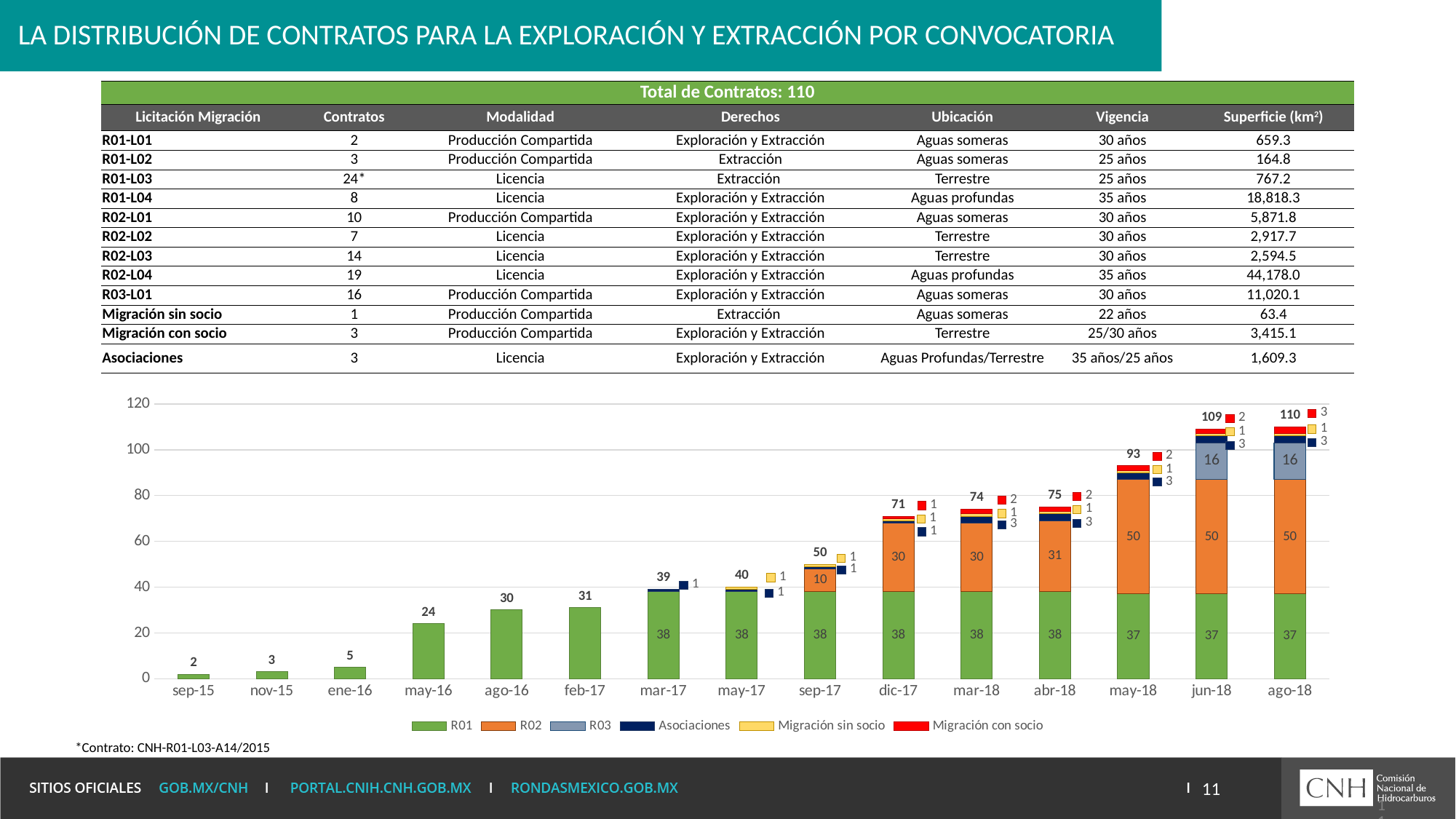

# La distribución de contratos para la exploración y extracción por convocatoria
| Total de Contratos: 110 |  |  |  |  |  |  |
| --- | --- | --- | --- | --- | --- | --- |
| Licitación Migración | Contratos | Modalidad | Derechos | Ubicación | Vigencia | Superficie (km2) |
| R01-L01 | 2 | Producción Compartida | Exploración y Extracción | Aguas someras | 30 años | 659.3 |
| R01-L02 | 3 | Producción Compartida | Extracción | Aguas someras | 25 años | 164.8 |
| R01-L03 | 24\* | Licencia | Extracción | Terrestre | 25 años | 767.2 |
| R01-L04 | 8 | Licencia | Exploración y Extracción | Aguas profundas | 35 años | 18,818.3 |
| R02-L01 | 10 | Producción Compartida | Exploración y Extracción | Aguas someras | 30 años | 5,871.8 |
| R02-L02 | 7 | Licencia | Exploración y Extracción | Terrestre | 30 años | 2,917.7 |
| R02-L03 | 14 | Licencia | Exploración y Extracción | Terrestre | 30 años | 2,594.5 |
| R02-L04 | 19 | Licencia | Exploración y Extracción | Aguas profundas | 35 años | 44,178.0 |
| R03-L01 | 16 | Producción Compartida | Exploración y Extracción | Aguas someras | 30 años | 11,020.1 |
| Migración sin socio | 1 | Producción Compartida | Extracción | Aguas someras | 22 años | 63.4 |
| Migración con socio | 3 | Producción Compartida | Exploración y Extracción | Terrestre | 25/30 años | 3,415.1 |
| Asociaciones | 3 | Licencia | Exploración y Extracción | Aguas Profundas/Terrestre | 35 años/25 años | 1,609.3 |

### Chart

| Category | R01 | R02 | R03 | Asociaciones | Migración sin socio | Migración con socio |  |
|---|---|---|---|---|---|---|---|
| sep-15 | 2.0 | 0.0 | 0.0 | 0.0 | 0.0 | 0.0 | 2.0 |
| nov-15 | 3.0 | 0.0 | 0.0 | 0.0 | 0.0 | 0.0 | 3.0 |
| ene-16 | 5.0 | 0.0 | 0.0 | 0.0 | 0.0 | 0.0 | 5.0 |
| may-16 | 24.0 | 0.0 | 0.0 | 0.0 | 0.0 | 0.0 | 24.0 |
| ago-16 | 30.0 | 0.0 | 0.0 | 0.0 | 0.0 | 0.0 | 30.0 |
| feb-17 | 31.0 | 0.0 | 0.0 | 0.0 | 0.0 | 0.0 | 31.0 |
| mar-17 | 38.0 | 0.0 | 0.0 | 1.0 | 0.0 | 0.0 | 39.0 |
| may-17 | 38.0 | 0.0 | 0.0 | 1.0 | 1.0 | 0.0 | 40.0 |
| sep-17 | 38.0 | 10.0 | 0.0 | 1.0 | 1.0 | 0.0 | 50.0 |
| dic-17 | 38.0 | 30.0 | 0.0 | 1.0 | 1.0 | 1.0 | 71.0 |
| mar-18 | 38.0 | 30.0 | 0.0 | 3.0 | 1.0 | 2.0 | 74.0 |
| abr-18 | 38.0 | 31.0 | 0.0 | 3.0 | 1.0 | 2.0 | 75.0 |
| may-18 | 37.0 | 50.0 | 0.0 | 3.0 | 1.0 | 2.0 | 93.0 |
| jun-18 | 37.0 | 50.0 | 16.0 | 3.0 | 1.0 | 2.0 | 109.0 |
| ago-18 | 37.0 | 50.0 | 16.0 | 3.0 | 1.0 | 3.0 | 110.0 |
*Contrato: CNH-R01-L03-A14/2015
Las actividades de Planes toman en cuenta todo 2018.
11
11